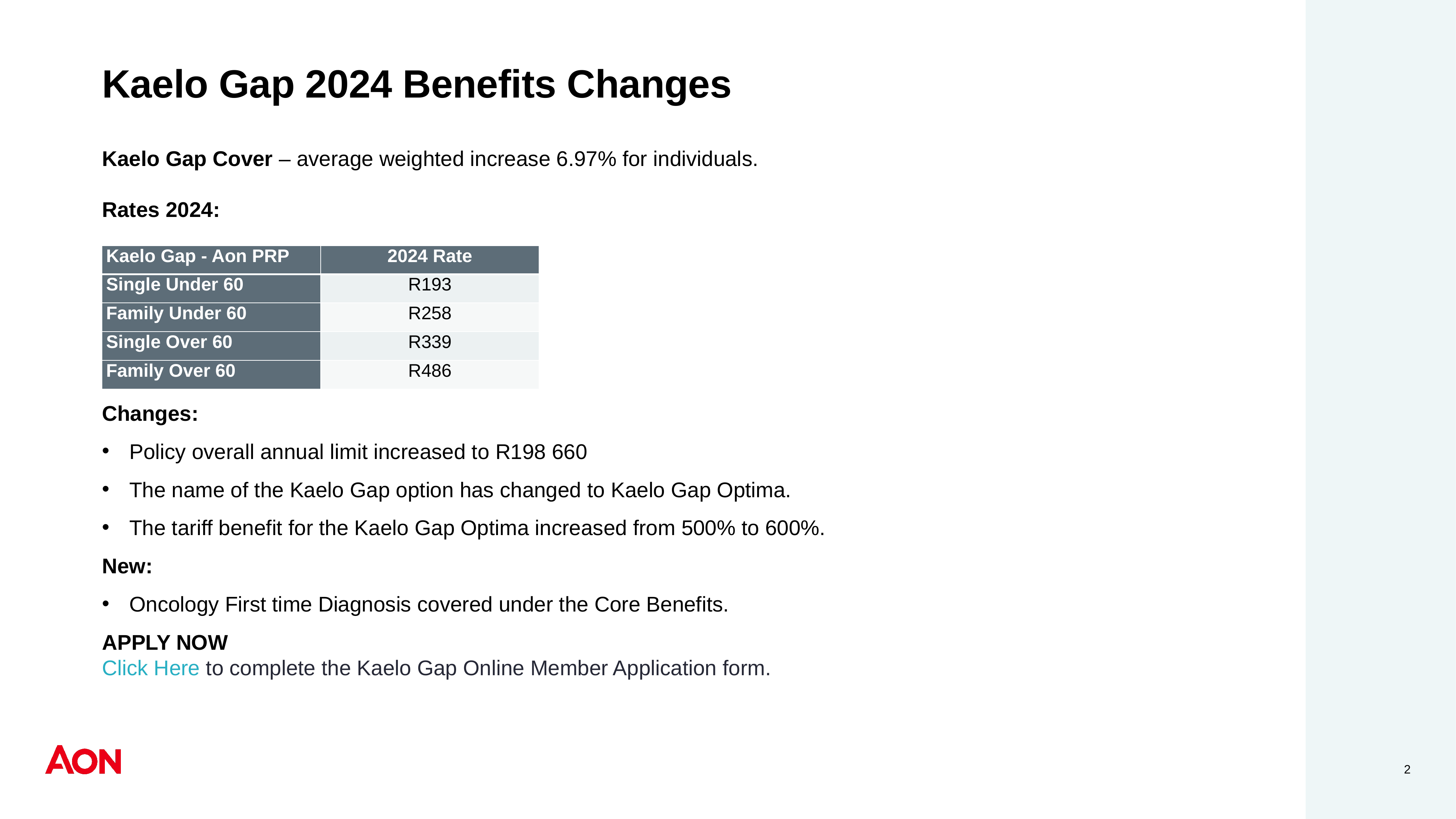

# Kaelo Gap 2024 Benefits Changes
Kaelo Gap Cover – average weighted increase 6.97% for individuals.

Rates 2024:

Changes:
Policy overall annual limit increased to R198 660
The name of the Kaelo Gap option has changed to Kaelo Gap Optima.
The tariff benefit for the Kaelo Gap Optima increased from 500% to 600%.
New:
Oncology First time Diagnosis covered under the Core Benefits.
APPLY NOW
Click Here to complete the Kaelo Gap Online Member Application form.

| Kaelo Gap - Aon PRP | 2024 Rate |
| --- | --- |
| Single Under 60 | R193 |
| Family Under 60 | R258 |
| Single Over 60 | R339 |
| Family Over 60 | R486 |
2